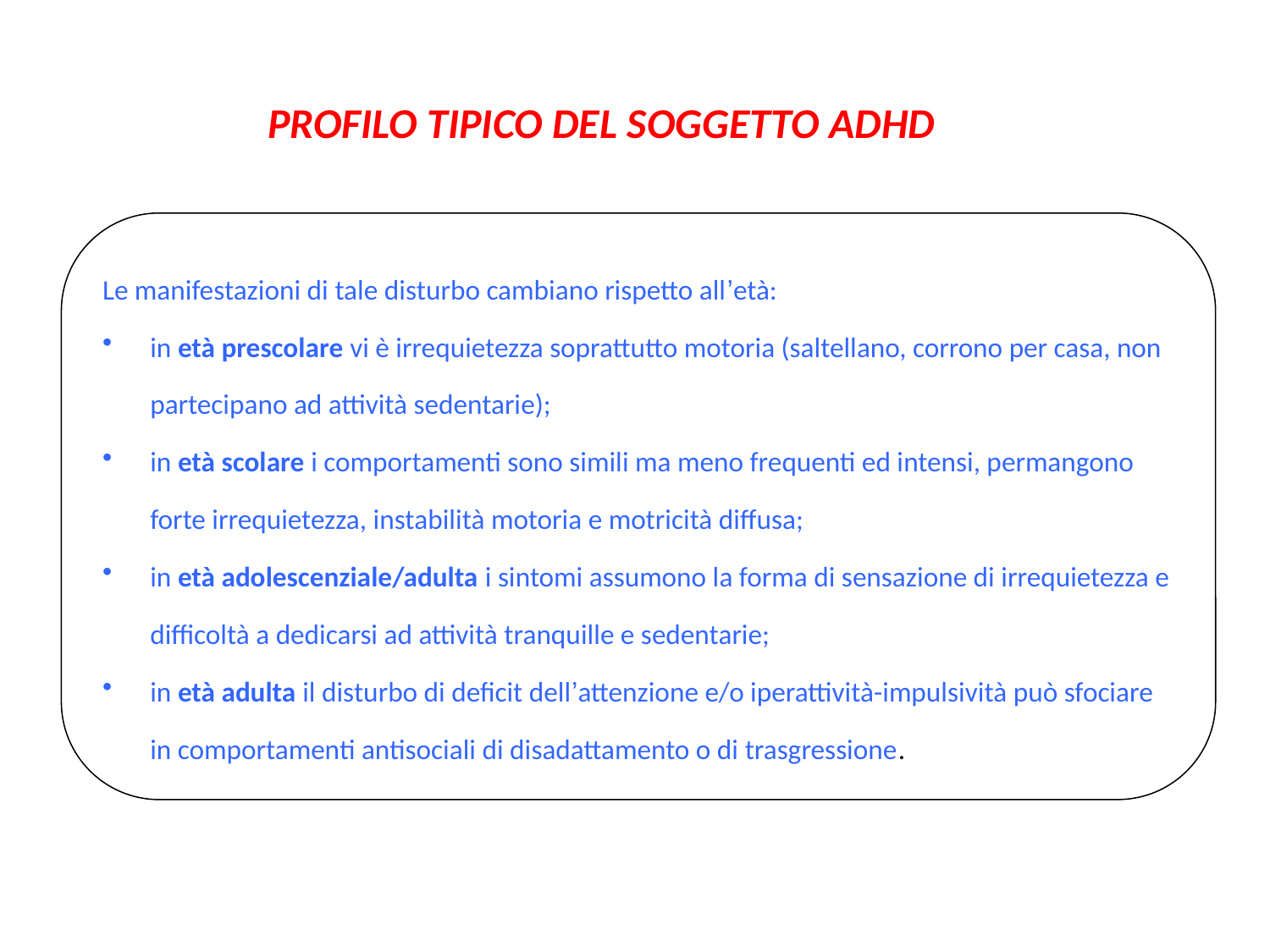

PROFILO TIPICO DEL SOGGETTO ADHD
Le manifestazioni di tale disturbo cambiano rispetto all’età:
in età prescolare vi è irrequietezza soprattutto motoria (saltellano, corrono per casa, non partecipano ad attività sedentarie);
in età scolare i comportamenti sono simili ma meno frequenti ed intensi, permangono forte irrequietezza, instabilità motoria e motricità diffusa;
in età adolescenziale/adulta i sintomi assumono la forma di sensazione di irrequietezza e difficoltà a dedicarsi ad attività tranquille e sedentarie;
in età adulta il disturbo di deficit dell’attenzione e/o iperattività-impulsività può sfociare in comportamenti antisociali di disadattamento o di trasgressione.